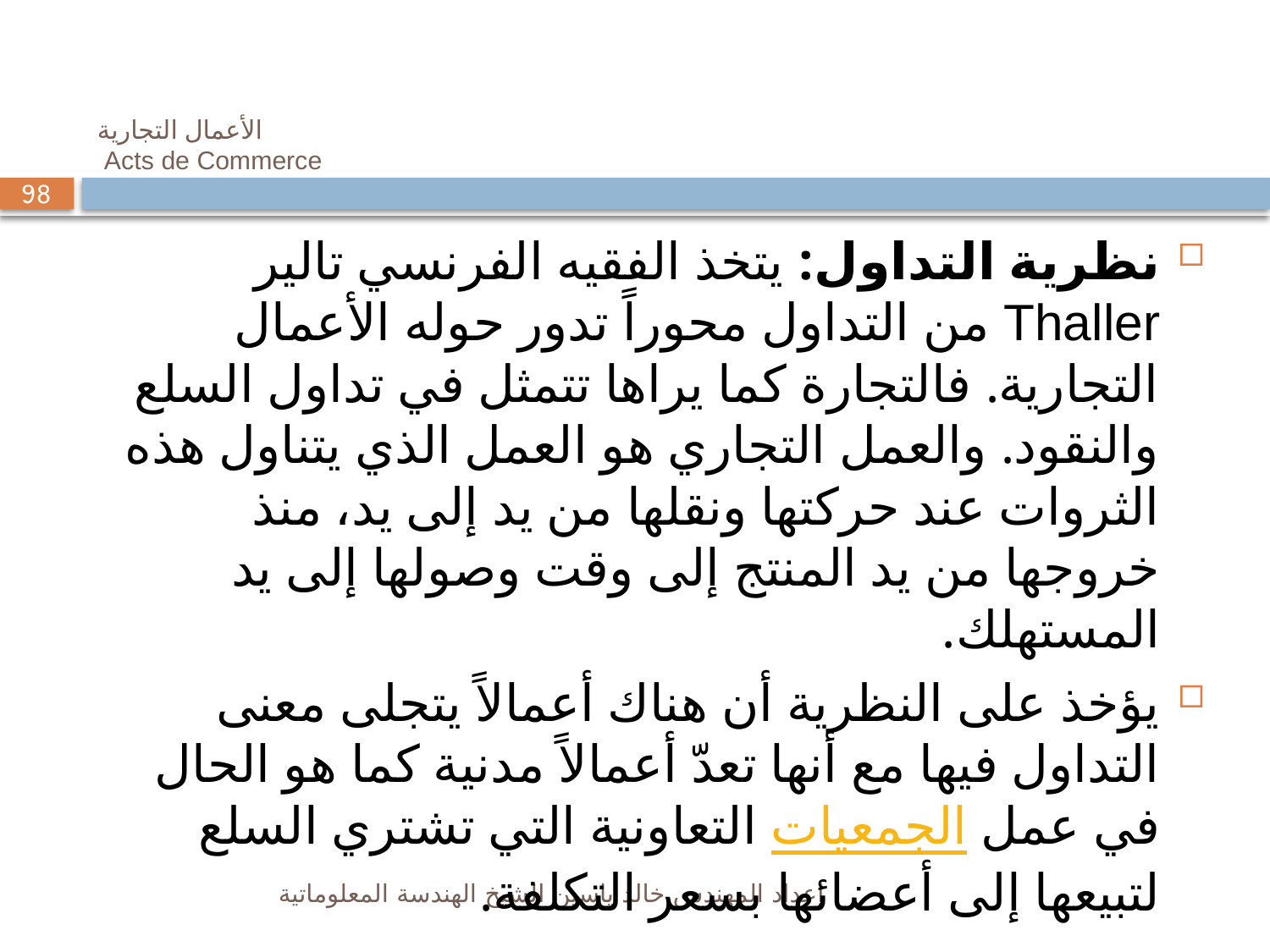

# الأعمال التجارية Acts de Commerce
98
نظرية التداول: يتخذ الفقيه الفرنسي تالير Thaller من التداول محوراً تدور حوله الأعمال التجارية. فالتجارة كما يراها تتمثل في تداول السلع والنقود. والعمل التجاري هو العمل الذي يتناول هذه الثروات عند حركتها ونقلها من يد إلى يد، منذ خروجها من يد المنتج إلى وقت وصولها إلى يد المستهلك.
يؤخذ على النظرية أن هناك أعمالاً يتجلى معنى التداول فيها مع أنها تعدّ أعمالاً مدنية كما هو الحال في عمل الجمعيات التعاونية التي تشتري السلع لتبيعها إلى أعضائها بسعر التكلفة.

إعداد المهندس خالد ياسين الشيخ الهندسة المعلوماتية